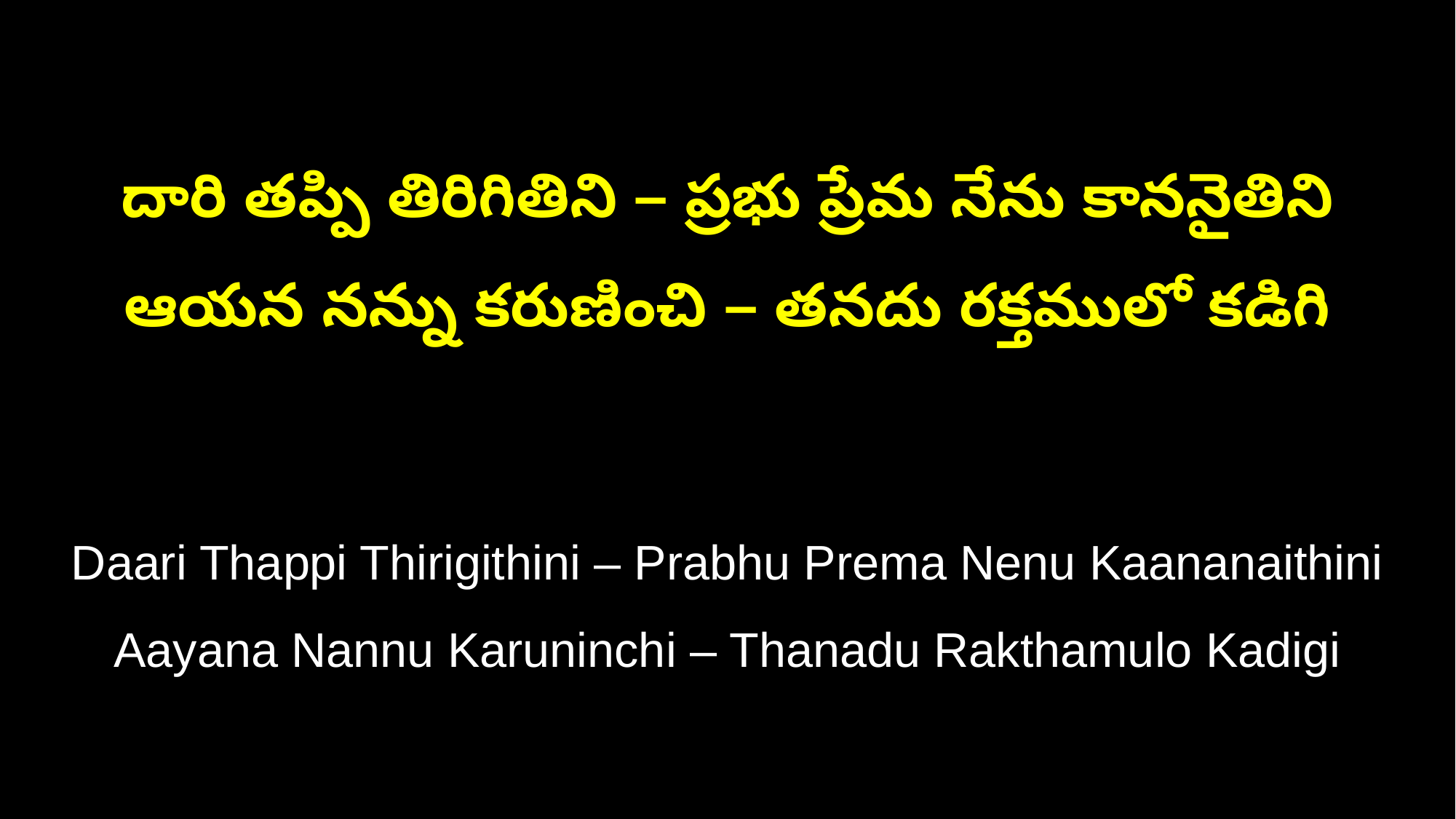

దారి తప్పి తిరిగితిని – ప్రభు ప్రేమ నేను కాననైతిని
ఆయన నన్ను కరుణించి – తనదు రక్తములో కడిగి
Daari Thappi Thirigithini – Prabhu Prema Nenu Kaananaithini
Aayana Nannu Karuninchi – Thanadu Rakthamulo Kadigi